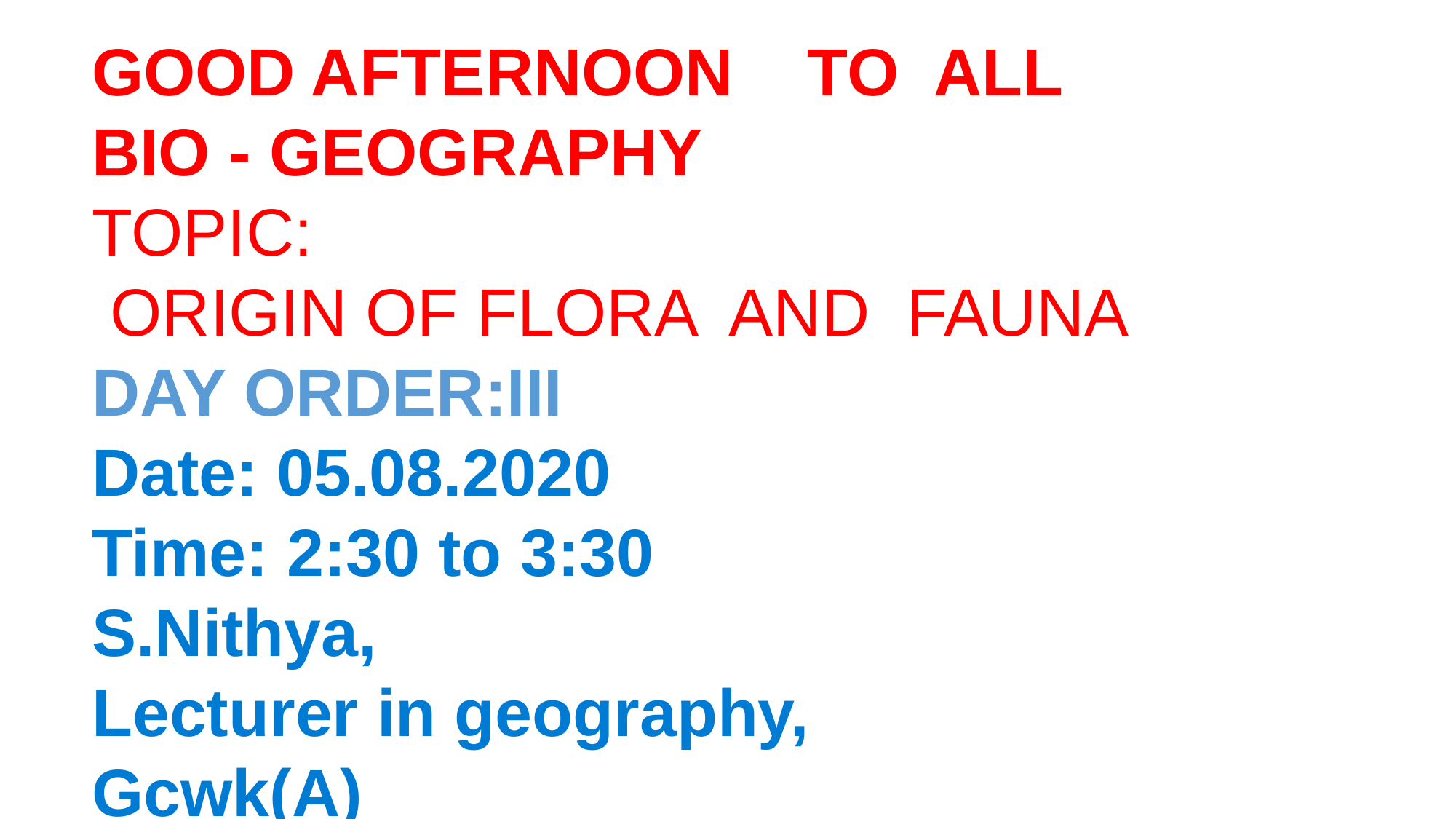

GOOD AFTERNOON    TO  ALL
BIO - GEOGRAPHY
TOPIC:
 ORIGIN OF FLORA  AND  FAUNA
DAY ORDER:III
Date: 05.08.2020
Time: 2:30 to 3:30
S.Nithya,
Lecturer in geography,
Gcwk(A)